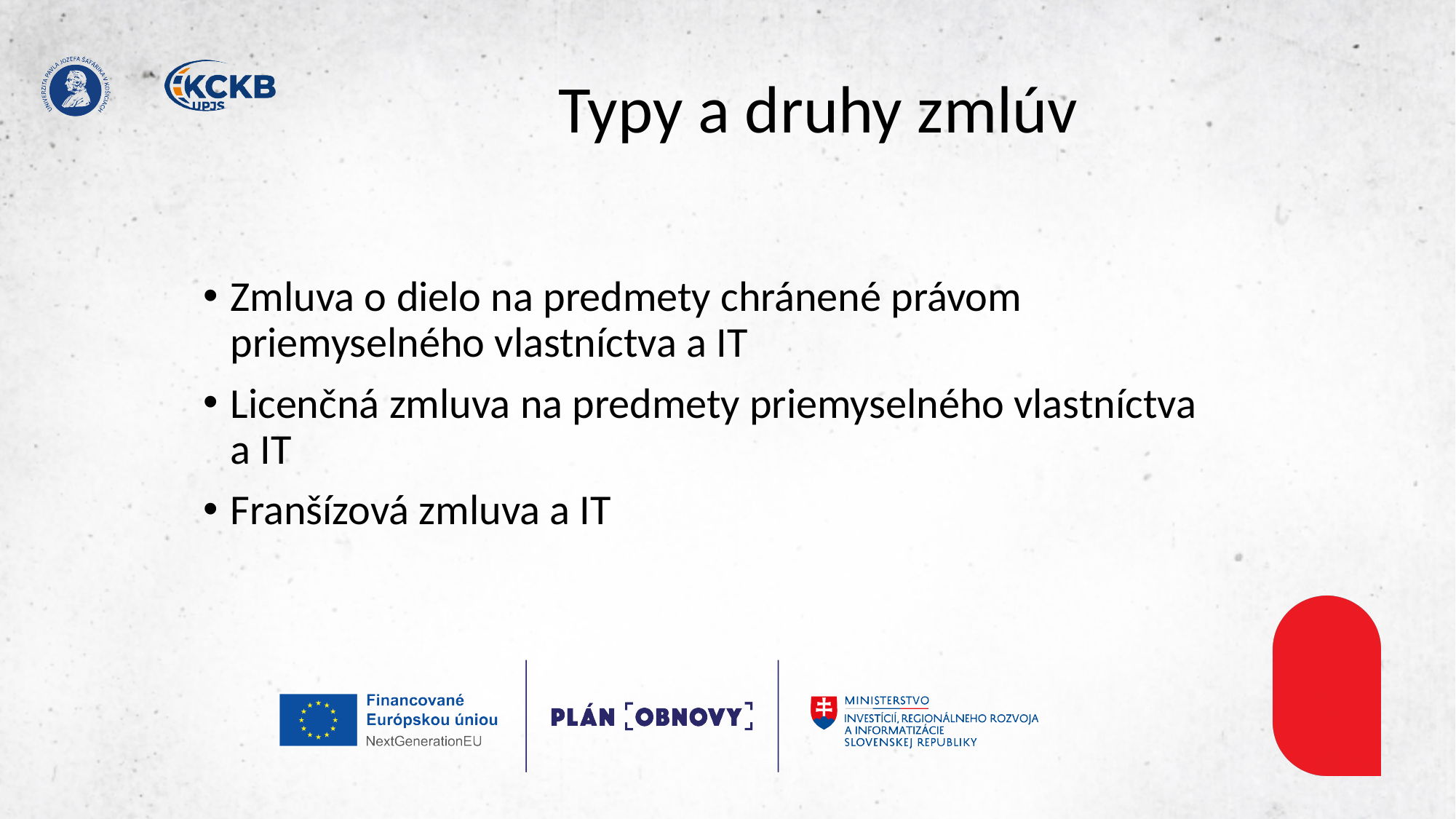

# Typy a druhy zmlúv
Zmluva o dielo na predmety chránené právom priemyselného vlastníctva a IT
Licenčná zmluva na predmety priemyselného vlastníctva a IT
Franšízová zmluva a IT